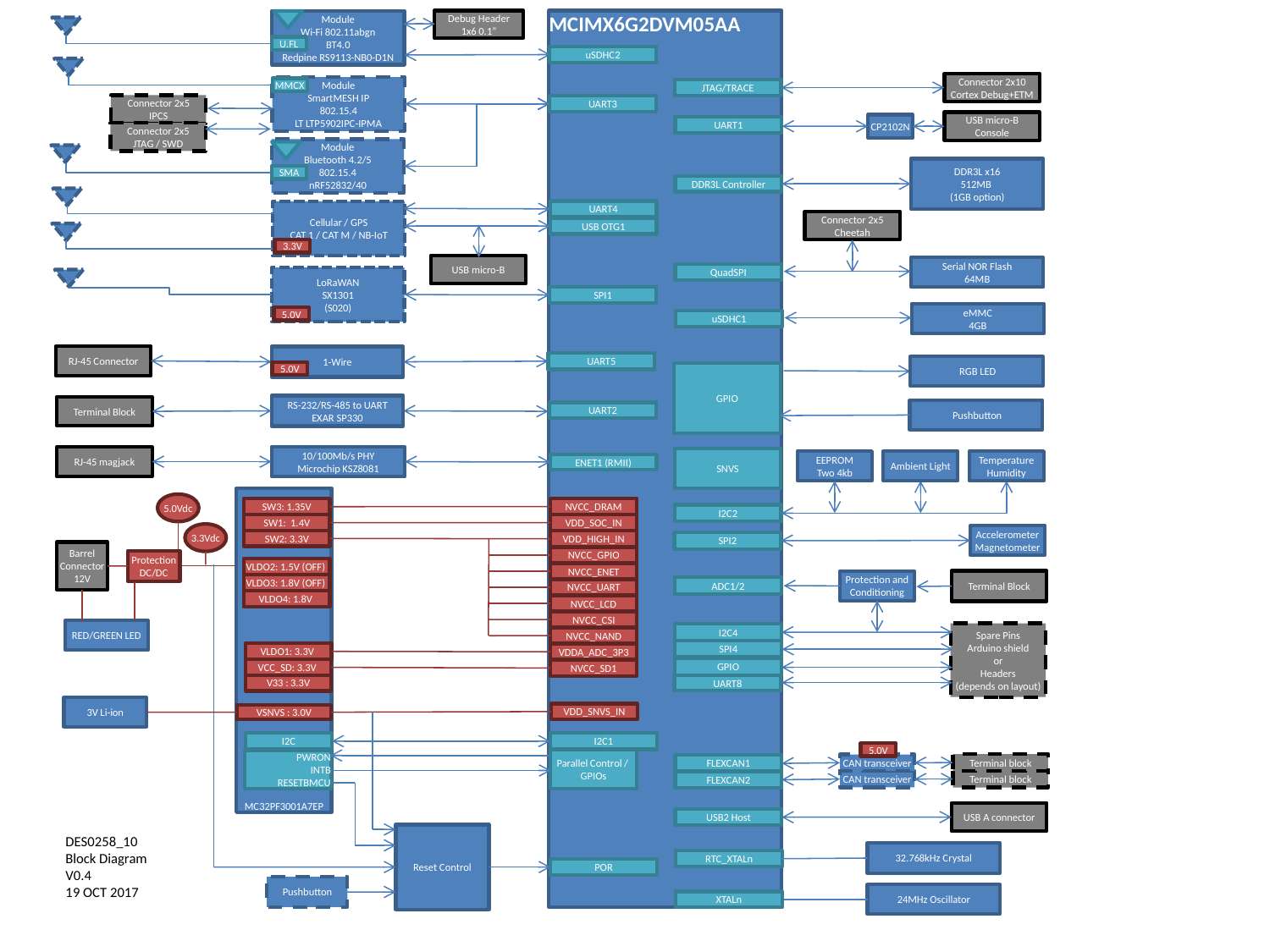

Debug Header
1x6 0.1”

MCIMX6G2DVM05AA
Module
Wi-Fi 802.11abgn
BT4.0
Redpine RS9113-NB0-D1N

U.FL
uSDHC2

Connector 2x10
Cortex Debug+ETM
Module
SmartMESH IP
802.15.4
LT LTP5902IPC-IPMA
MMCX
JTAG/TRACE
Connector 2x5
IPCS
UART3
USB micro-B
Console
CP2102N
UART1
Connector 2x5
JTAG / SWD
Module
Bluetooth 4.2/5
802.15.4
nRF52832/40

DDR3L x16
512MB
(1GB option)
SMA
DDR3L Controller

UART4
Cellular / GPS
CAT 1 / CAT M / NB-IoT
Connector 2x5
Cheetah
USB OTG1

3.3V
USB micro-B
Serial NOR Flash
64MB
QuadSPI
LoRaWAN
SX1301
(S020)

SPI1
eMMC
4GB
5.0V
uSDHC1
RJ-45 Connector
1-Wire
UART5
 RGB LED
5.0V
GPIO
RS-232/RS-485 to UART
EXAR SP330
Terminal Block
 Pushbutton
UART2
RJ-45 magjack
10/100Mb/s PHY
Microchip KSZ8081
SNVS
EEPROM
Two 4kb
Temperature
Humidity
Ambient Light
ENET1 (RMII)
MC32PF3001A7EP
5.0Vdc
NVCC_DRAM
SW3: 1.35V
I2C2
SW1:  1.4V
VDD_SOC_IN
3.3Vdc
Accelerometer
Magnetometer
SW2: 3.3V
VDD_HIGH_IN
SPI2
Barrel
Connector
12V
NVCC_GPIO
Protection
DC/DC
VLDO2: 1.5V (OFF)
NVCC_ENET
Terminal Block
Protection and
Conditioning
VLDO3: 1.8V (OFF)
ADC1/2
NVCC_UART
VLDO4: 1.8V
NVCC_LCD
NVCC_CSI
RED/GREEN LED
Spare Pins
Arduino shield
or
Headers
(depends on layout)
I2C4
NVCC_NAND
SPI4
VLDO1: 3.3V
VDDA_ADC_3P3
GPIO
VCC_SD: 3.3V
NVCC_SD1
V33 : 3.3V
UART8
3V Li-ion
VDD_SNVS_IN
VSNVS : 3.0V
I2C
I2C1
5.0V
Parallel Control /
GPIOs
PWRON
INTB
RESETBMCU
Terminal block
CAN transceiver
FLEXCAN1
Terminal block
CAN transceiver
FLEXCAN2
USB A connector
USB2 Host
Reset Control
DES0258_10
Block Diagram
V0.4
19 OCT 2017
32.768kHz Crystal
RTC_XTALn
POR
Pushbutton
24MHz Oscillator
XTALn